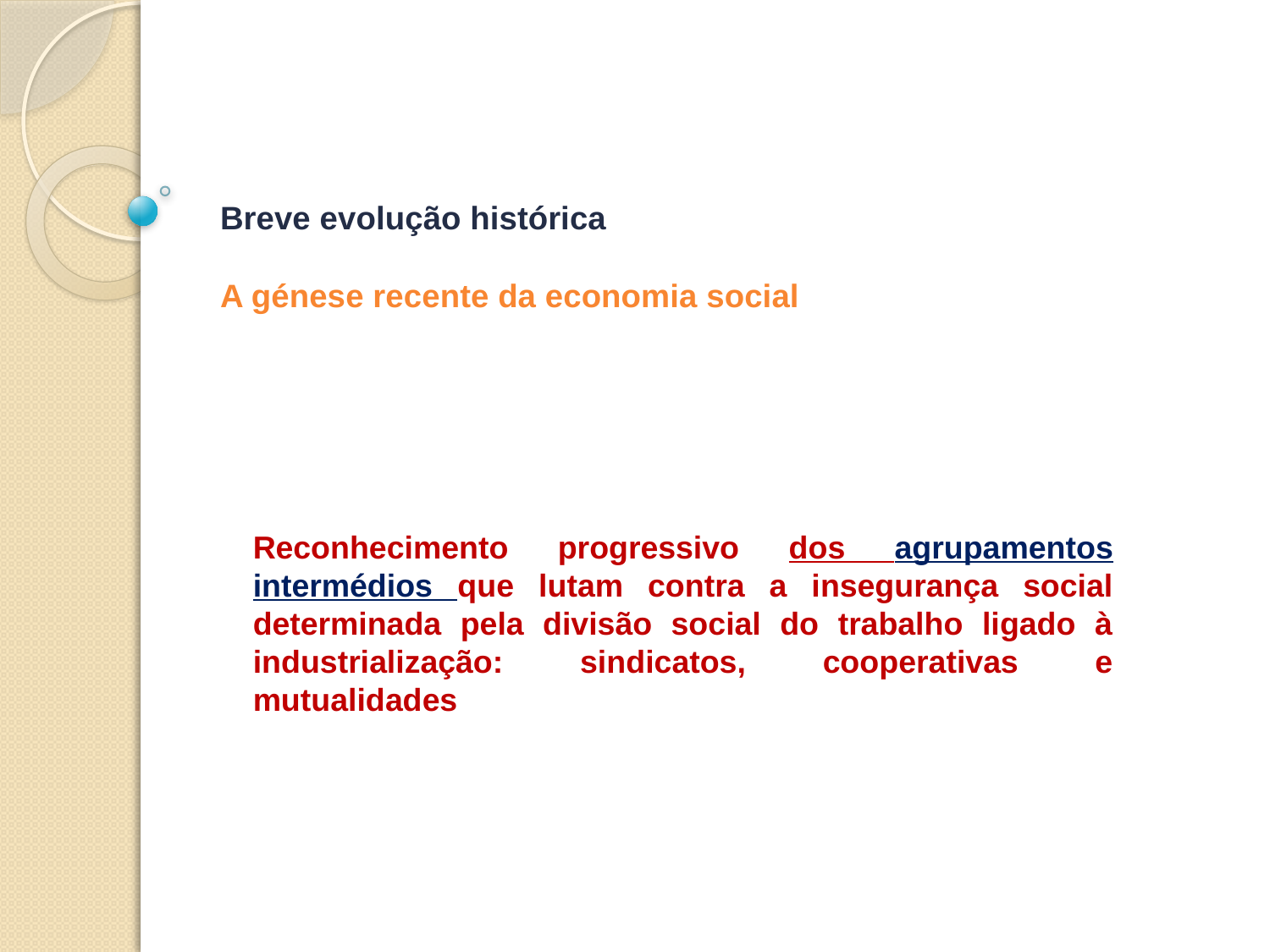

# Breve evolução histórica A génese recente da economia social
Reconhecimento progressivo dos agrupamentos intermédios que lutam contra a insegurança social determinada pela divisão social do trabalho ligado à industrialização: sindicatos, cooperativas e mutualidades